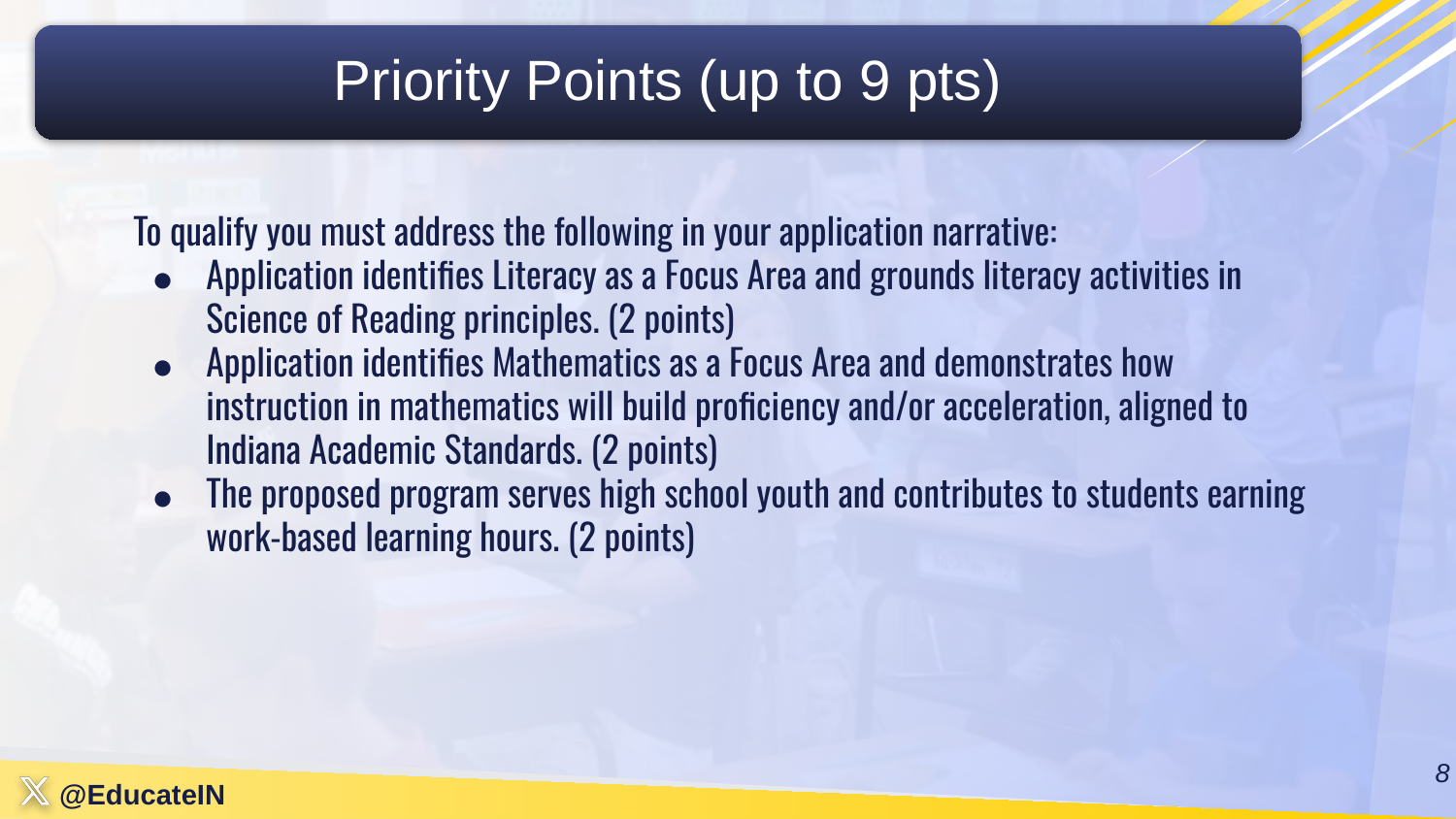

Priority Points (up to 9 pts)
To qualify you must address the following in your application narrative:
Application identifies Literacy as a Focus Area and grounds literacy activities in Science of Reading principles. (2 points)
Application identifies Mathematics as a Focus Area and demonstrates how instruction in mathematics will build proficiency and/or acceleration, aligned to Indiana Academic Standards. (2 points)
The proposed program serves high school youth and contributes to students earning work-based learning hours. (2 points)
8